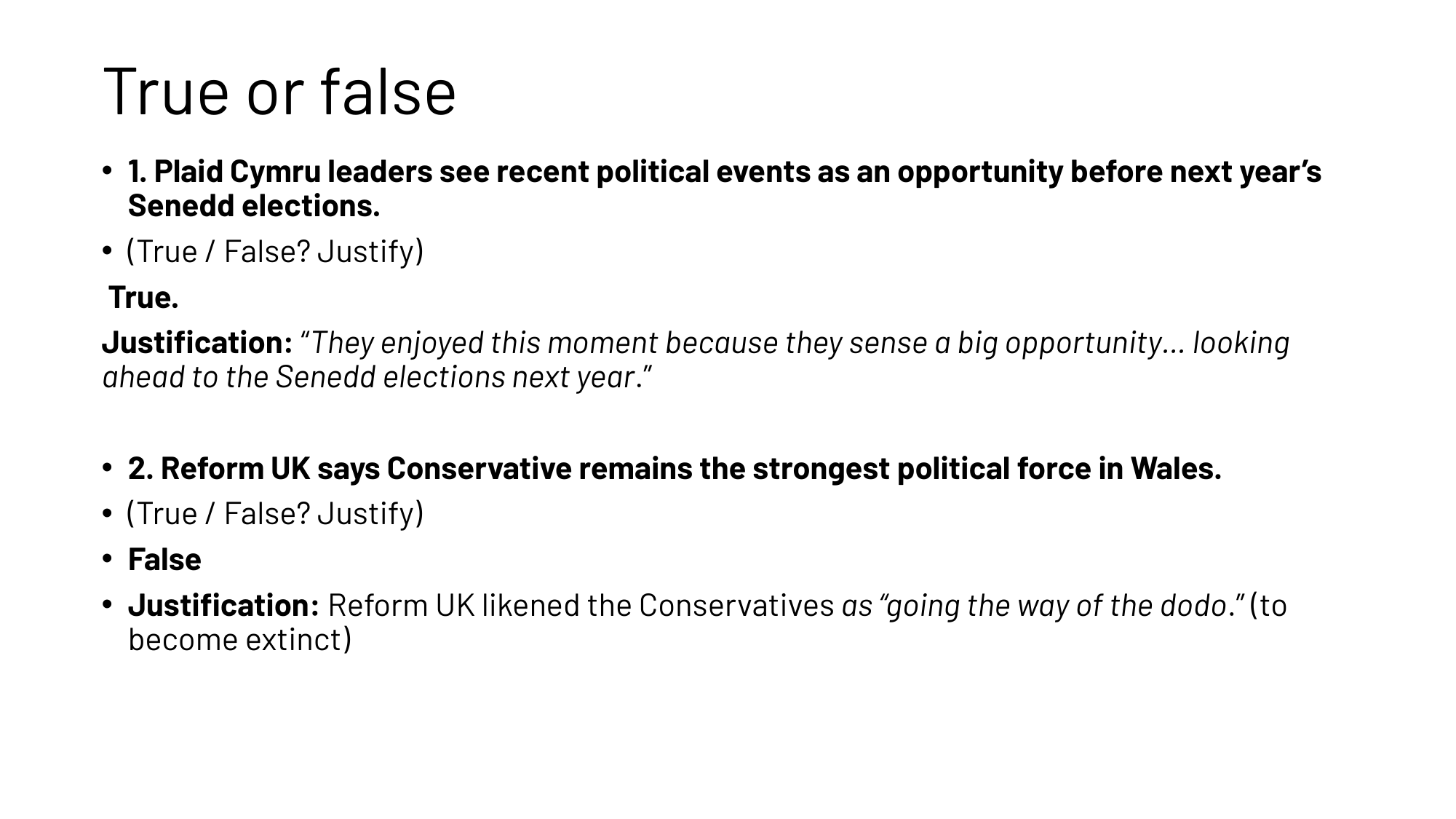

# True or false
1. Plaid Cymru leaders see recent political events as an opportunity before next year’s Senedd elections.
(True / False? Justify)
 True.
Justification: “They enjoyed this moment because they sense a big opportunity… looking ahead to the Senedd elections next year.”

2. Reform UK says Conservative remains the strongest political force in Wales.
(True / False? Justify)
False
Justification: Reform UK likened the Conservatives as “going the way of the dodo.” (to become extinct)